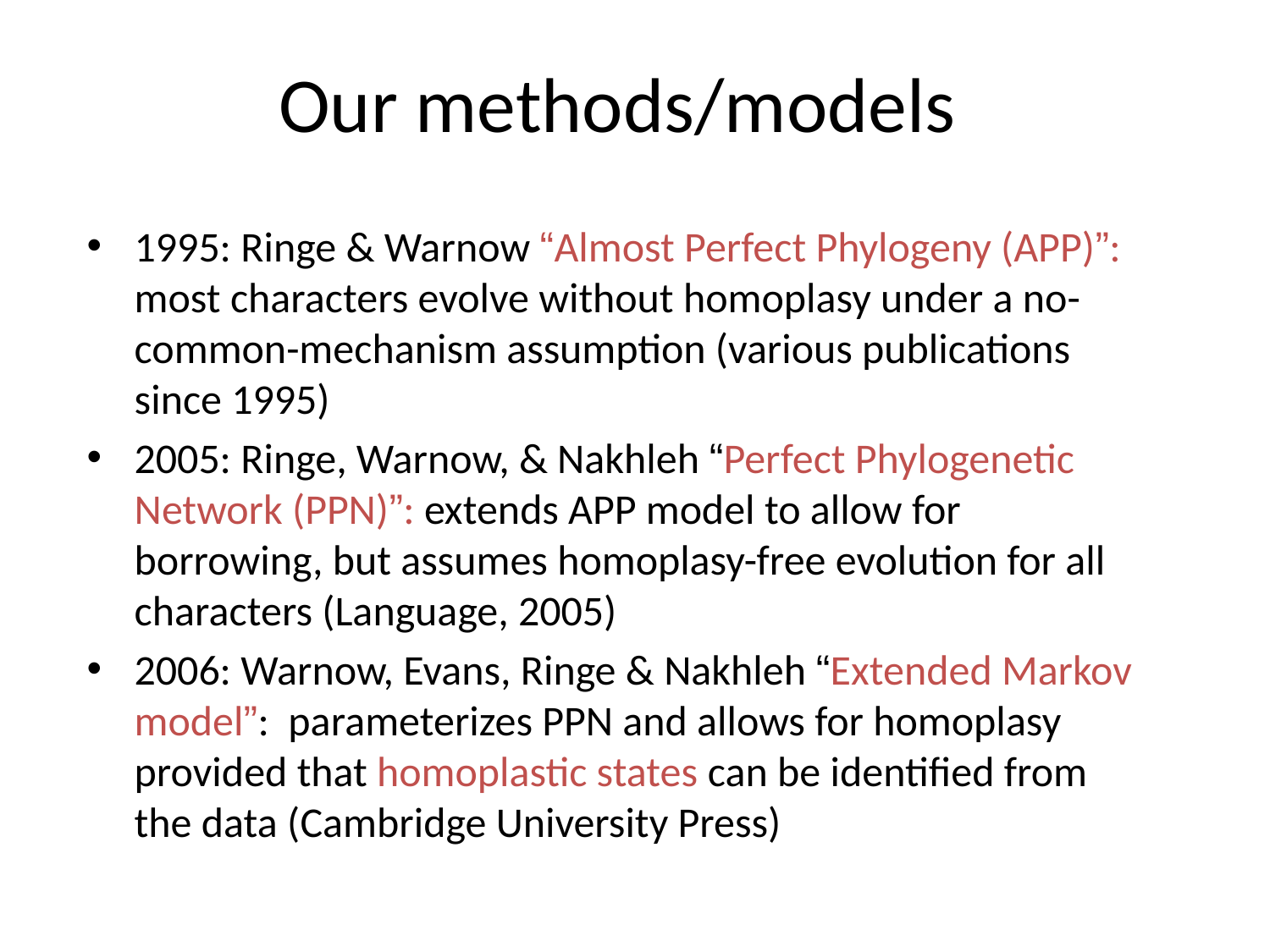

# Our methods/models

1995: Ringe & Warnow “Almost Perfect Phylogeny (APP)”: most characters evolve without homoplasy under a no-common-mechanism assumption (various publications since 1995)
2005: Ringe, Warnow, & Nakhleh “Perfect Phylogenetic Network (PPN)”: extends APP model to allow for borrowing, but assumes homoplasy-free evolution for all characters (Language, 2005)
2006: Warnow, Evans, Ringe & Nakhleh “Extended Markov model”:  parameterizes PPN and allows for homoplasy  provided that homoplastic states can be identified from the data (Cambridge University Press)